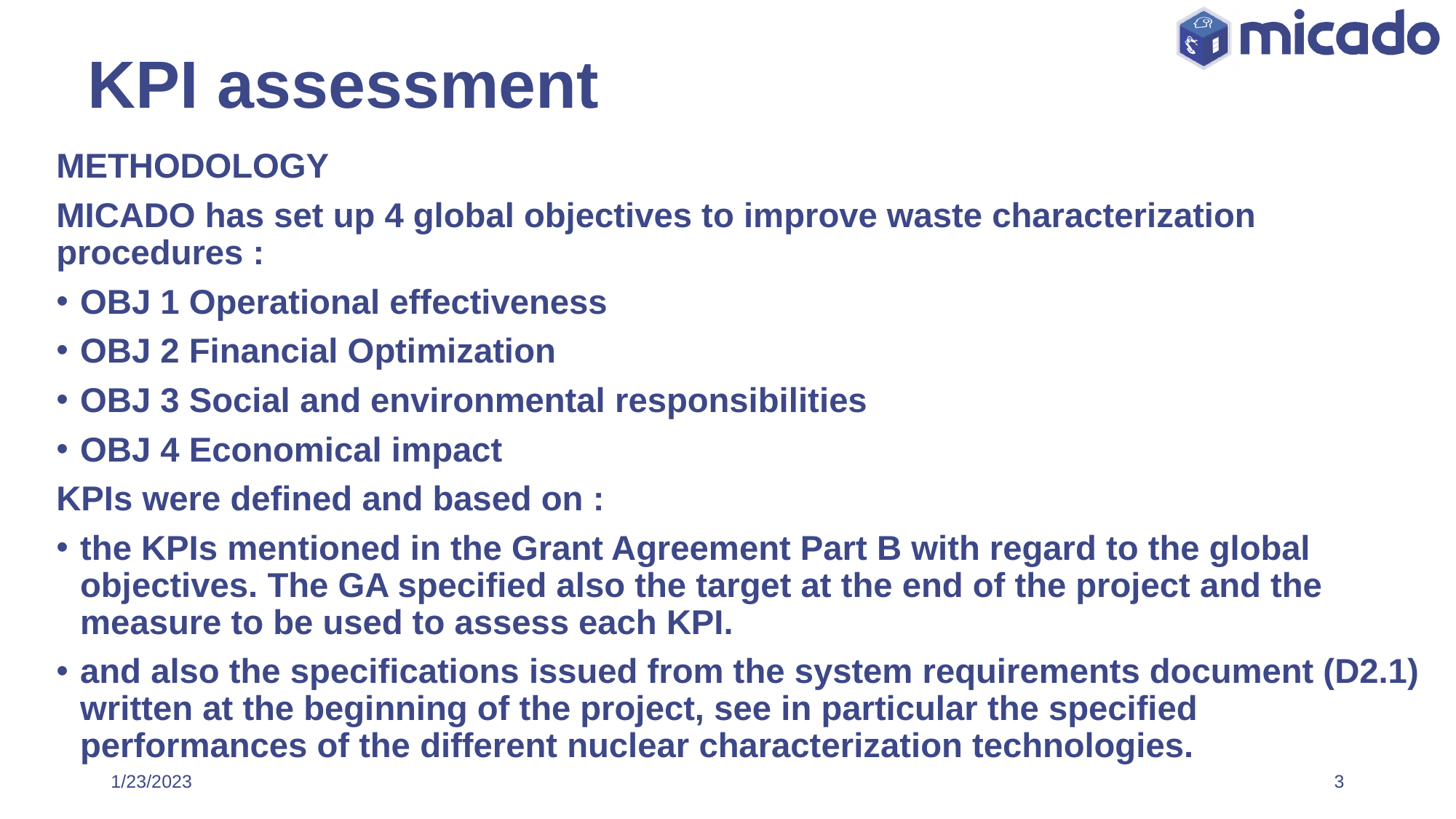

# KPI assessment
METHODOLOGY
MICADO has set up 4 global objectives to improve waste characterization procedures :
OBJ 1 Operational effectiveness
OBJ 2 Financial Optimization
OBJ 3 Social and environmental responsibilities
OBJ 4 Economical impact
KPIs were defined and based on :
the KPIs mentioned in the Grant Agreement Part B with regard to the global objectives. The GA specified also the target at the end of the project and the measure to be used to assess each KPI.
and also the specifications issued from the system requirements document (D2.1) written at the beginning of the project, see in particular the specified performances of the different nuclear characterization technologies.
1/23/2023
3